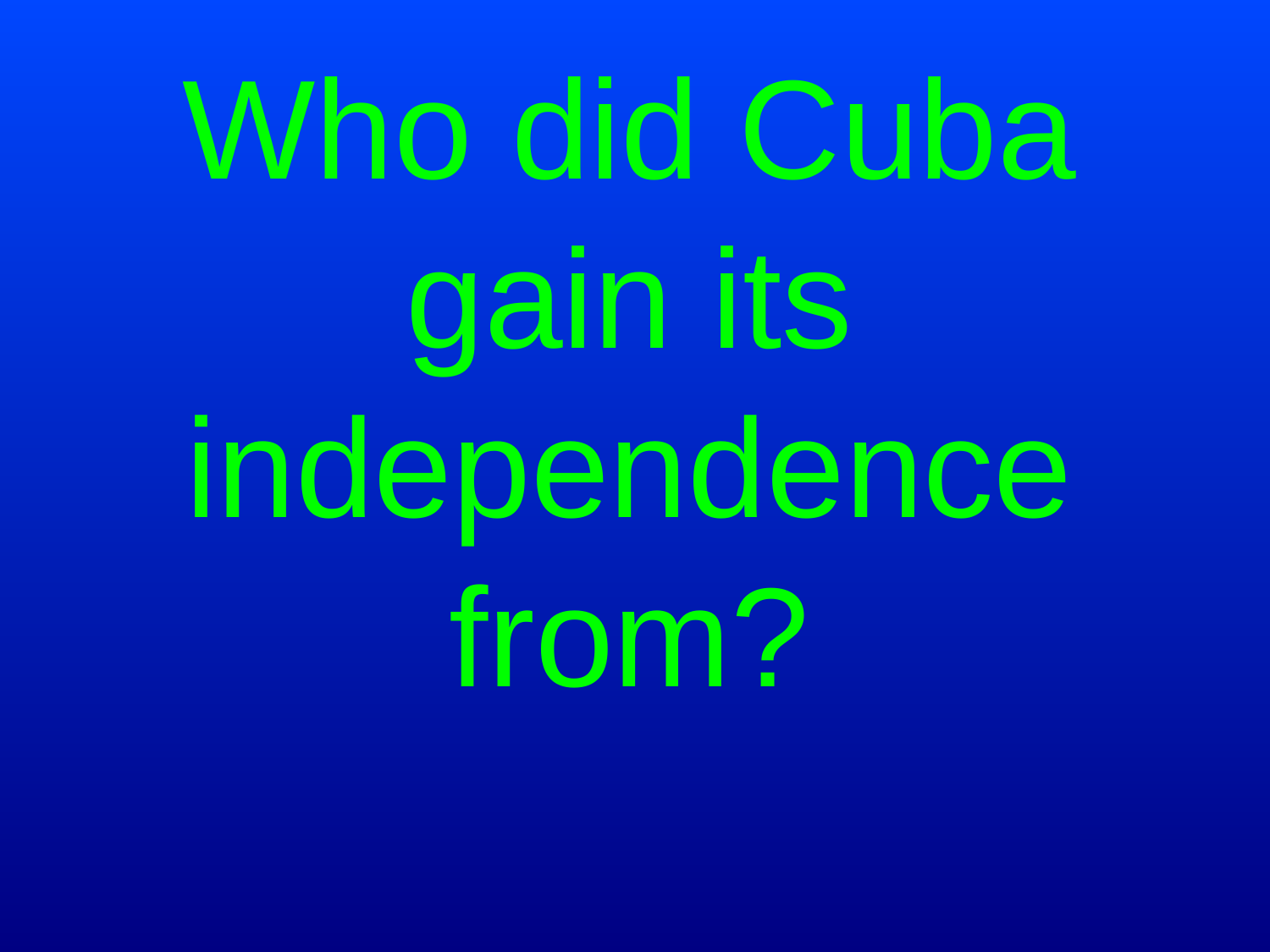

Who did Cuba gain its independence from?